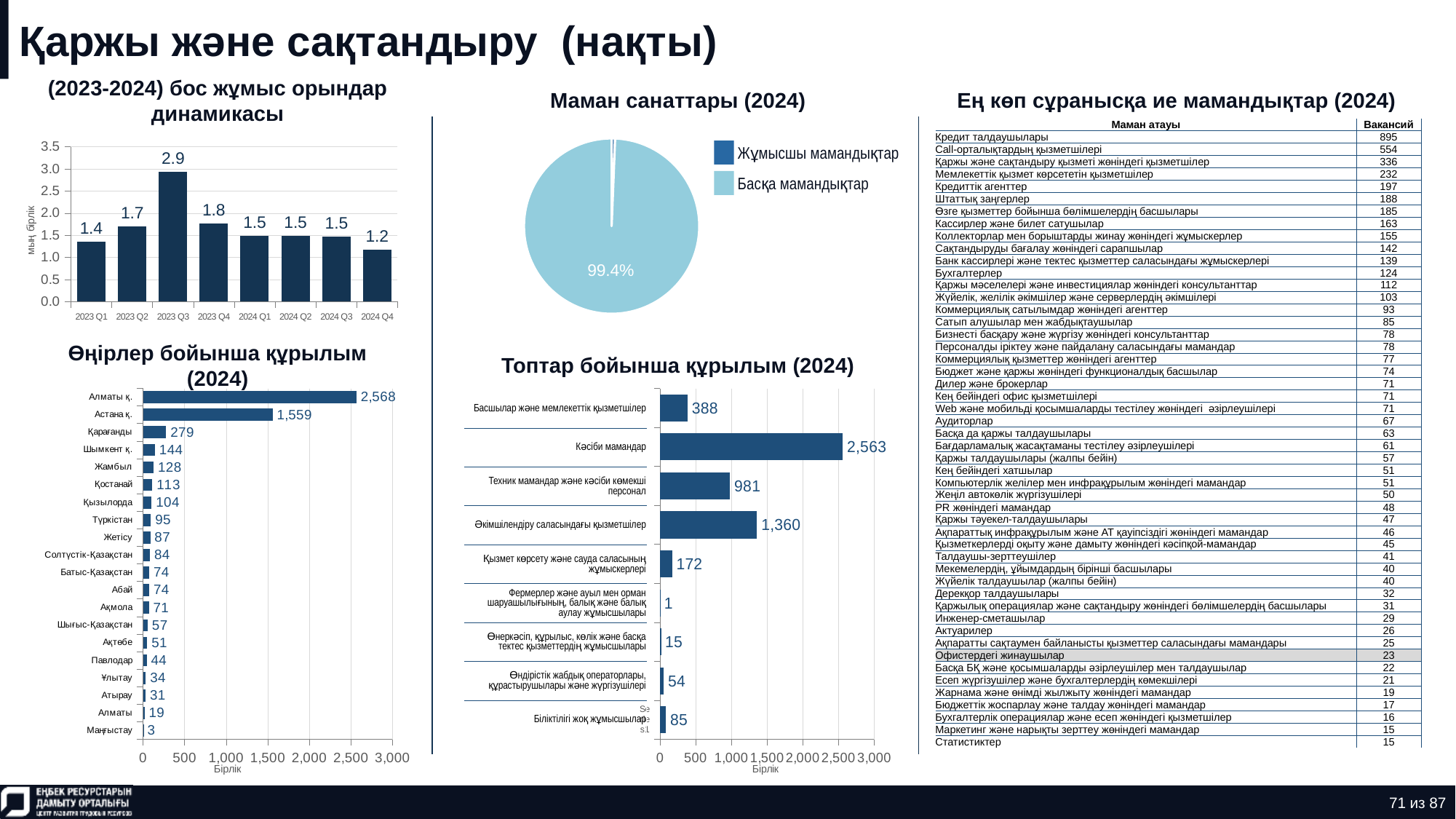

# Қаржы және сақтандыру  (нақты)
(2023-2024) бос жұмыс орындар динамикасы
Маман санаттары (2024)
Ең көп сұранысқа ие мамандықтар (2024)

### Chart

| Category | Количество |
|---|---|
| нерабочая профессия | 0.006406833956219968 |
| рабочая профессия | 0.99359316604378 |
| Маман атауы | Вакансий |
| --- | --- |
| Кредит талдаушылары | 895 |
| Call-орталықтардың қызметшілері | 554 |
| Қаржы және сақтандыру қызметі жөніндегі қызметшілер | 336 |
| Мемлекеттік қызмет көрсететін қызметшілер | 232 |
| Кредиттік агенттер | 197 |
| Штаттық заңгерлер | 188 |
| Өзге қызметтер бойынша бөлімшелердің басшылары | 185 |
| Кассирлер және билет сатушылар | 163 |
| Коллекторлар мен борыштарды жинау жөніндегі жұмыскерлер | 155 |
| Сақтандыруды бағалау жөніндегі сарапшылар | 142 |
| Банк кассирлері және тектес қызметтер саласындағы жұмыскерлері | 139 |
| Бухгалтерлер | 124 |
| Қаржы мәселелері және инвестициялар жөніндегі консультанттар | 112 |
| Жүйелік, желілік әкімшілер және серверлердің әкімшілері | 103 |
| Коммерциялық сатылымдар жөніндегі агенттер | 93 |
| Сатып алушылар мен жабдықтаушылар | 85 |
| Бизнесті басқару және жүргізу жөніндегі консультанттар | 78 |
| Персоналды іріктеу және пайдалану саласындағы мамандар | 78 |
| Коммерциялық қызметтер жөніндегі агенттер | 77 |
| Бюджет және қаржы жөніндегі функционалдық басшылар | 74 |
| Дилер және брокерлар | 71 |
| Кең бейіндегі офис қызметшілері | 71 |
| Web және мобильді қосымшаларды тестілеу жөніндегі әзірлеушілері | 71 |
| Аудиторлар | 67 |
| Басқа да қаржы талдаушылары | 63 |
| Бағдарламалық жасақтаманы тестілеу әзірлеушілері | 61 |
| Қаржы талдаушылары (жалпы бейін) | 57 |
| Кең бейіндегі хатшылар | 51 |
| Компьютерлік желілер мен инфрақұрылым жөніндегі мамандар | 51 |
| Жеңіл автокөлік жүргізушілері | 50 |
| PR жөніндегі мамандар | 48 |
| Қаржы тәуекел-талдаушылары | 47 |
| Ақпараттық инфрақұрылым және АТ қауіпсіздігі жөніндегі мамандар | 46 |
| Қызметкерлерді оқыту және дамыту жөніндегі кәсіпқой-мамандар | 45 |
| Талдаушы-зерттеушілер | 41 |
| Мекемелердің, ұйымдардың бірінші басшылары | 40 |
| Жүйелік талдаушылар (жалпы бейін) | 40 |
| Дерекқор талдаушылары | 32 |
| Қаржылық операциялар және сақтандыру жөніндегі бөлімшелердің басшылары | 31 |
| Инженер-сметашылар | 29 |
| Актуарилер | 26 |
| Ақпаратты сақтаумен байланысты қызметтер саласындағы мамандары | 25 |
| Офистердегі жинаушылар | 23 |
| Басқа БҚ және қосымшаларды әзірлеушілер мен талдаушылар | 22 |
| Есеп жүргізушілер және бухгалтерлердің көмекшілері | 21 |
| Жарнама және өнімді жылжыту жөніндегі мамандар | 19 |
| Бюджеттік жоспарлау және талдау жөніндегі мамандар | 17 |
| Бухгалтерлік операциялар және есеп жөніндегі қызметшілер | 16 |
| Маркетинг және нарықты зерттеу жөніндегі мамандар | 15 |
| Статистиктер | 15 |

### Chart

| Category | Ряд 1 |
|---|---|
| 2023 Q1 | 1.352 |
| 2023 Q2 | 1.695 |
| 2023 Q3 | 2.93 |
| 2023 Q4 | 1.762 |
| 2024 Q1 | 1.489 |
| 2024 Q2 | 1.483 |
| 2024 Q3 | 1.468 |
| 2024 Q4 | 1.179 |
Жұмысшы мамандықтар

Басқа мамандықтар

Өңірлер бойынша құрылым (2024)
Топтар бойынша құрылым (2024)

### Chart

| Category | Ряд 1 |
|---|---|
| Маңғыстау | 3.0 |
| Алматы | 19.0 |
| Атырау | 31.0 |
| Ұлытау | 34.0 |
| Павлодар | 44.0 |
| Ақтөбе | 51.0 |
| Шығыс-Қазақстан | 57.0 |
| Ақмола | 71.0 |
| Абай | 74.0 |
| Батыс-Қазақстан | 74.0 |
| Солтүстік-Қазақстан | 84.0 |
| Жетісу | 87.0 |
| Түркістан | 95.0 |
| Қызылорда | 104.0 |
| Қостанай | 113.0 |
| Жамбыл | 128.0 |
| Шымкент қ. | 144.0 |
| Қарағанды | 279.0 |
| Астана қ. | 1559.0 |
| Алматы қ. | 2568.0 |

### Chart

| Category | Ряд 1 |
|---|---|
|  | 85.0 |
|  | 54.0 |
|  | 15.0 |
|  | 1.0 |
|  | 172.0 |
|  | 1360.0 |
|  | 981.0 |
|  | 2563.0 |
|  | 388.0 |
| Басшылар және мемлекеттік қызметшілер |
| --- |
| Кәсіби мамандар |
| Техник мамандар және кәсіби көмекші персонал |
| Әкімшілендіру саласындағы қызметшілер |
| Қызмет көрсету және сауда саласының жұмыскерлері |
| Фермерлер және ауыл мен орман шаруашылығының, балық және балық аулау жұмысшылары |
| Өнеркәсіп, құрылыс, көлік және басқа тектес қызметтердің жұмысшылары |
| Өндірістік жабдық операторлары, құрастырушылары және жүргізушілері |
| Біліктілігі жоқ жұмысшылар |
71 из 87